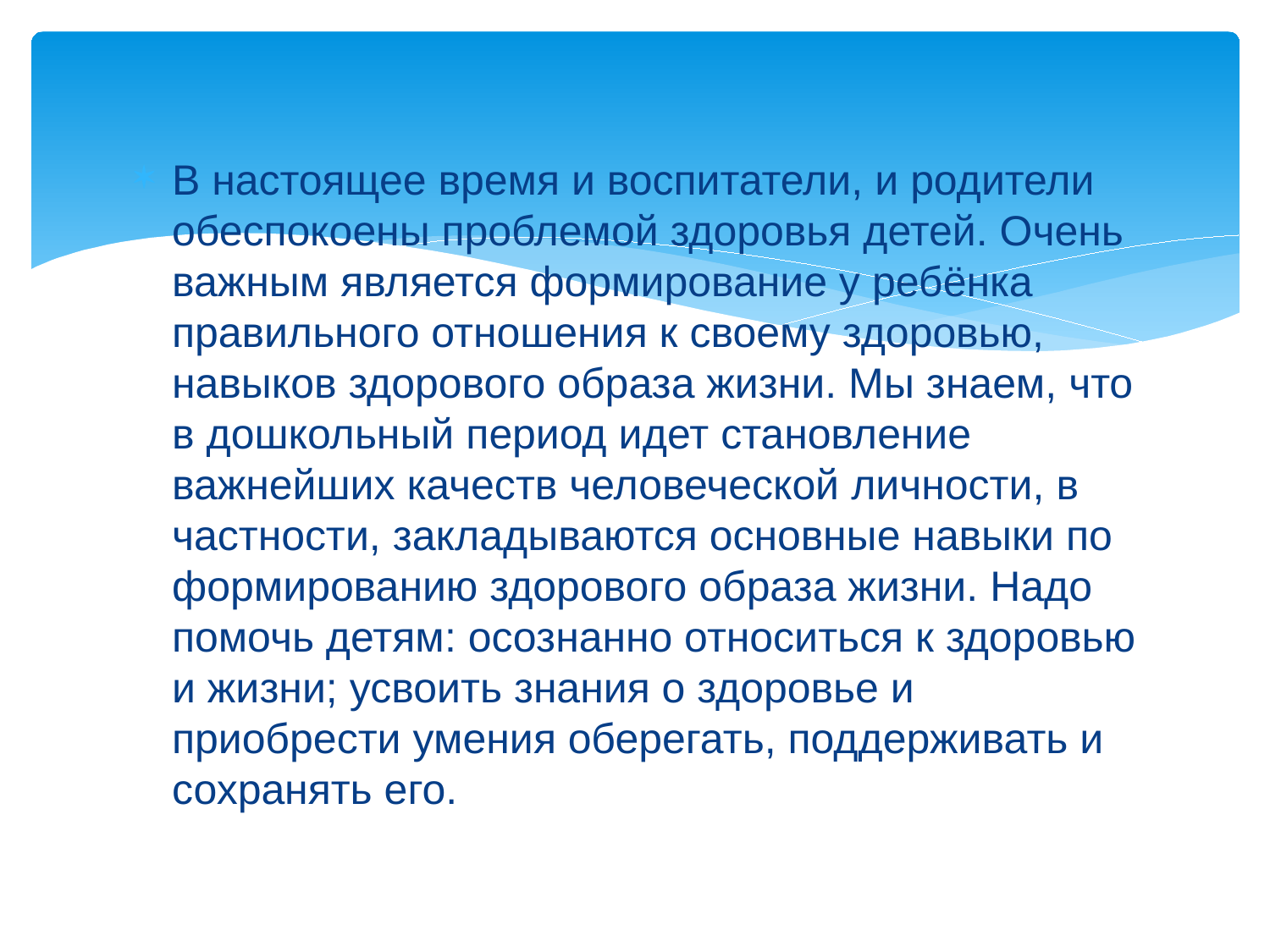

#
В настоящее время и воспитатели, и родители обеспокоены проблемой здоровья детей. Очень важным является формирование у ребёнка правильного отношения к своему здоровью, навыков здорового образа жизни. Мы знаем, что в дошкольный период идет становление важнейших качеств человеческой личности, в частности, закладываются основные навыки по формированию здорового образа жизни. Надо помочь детям: осознанно относиться к здоровью и жизни; усвоить знания о здоровье и приобрести умения оберегать, поддерживать и сохранять его.